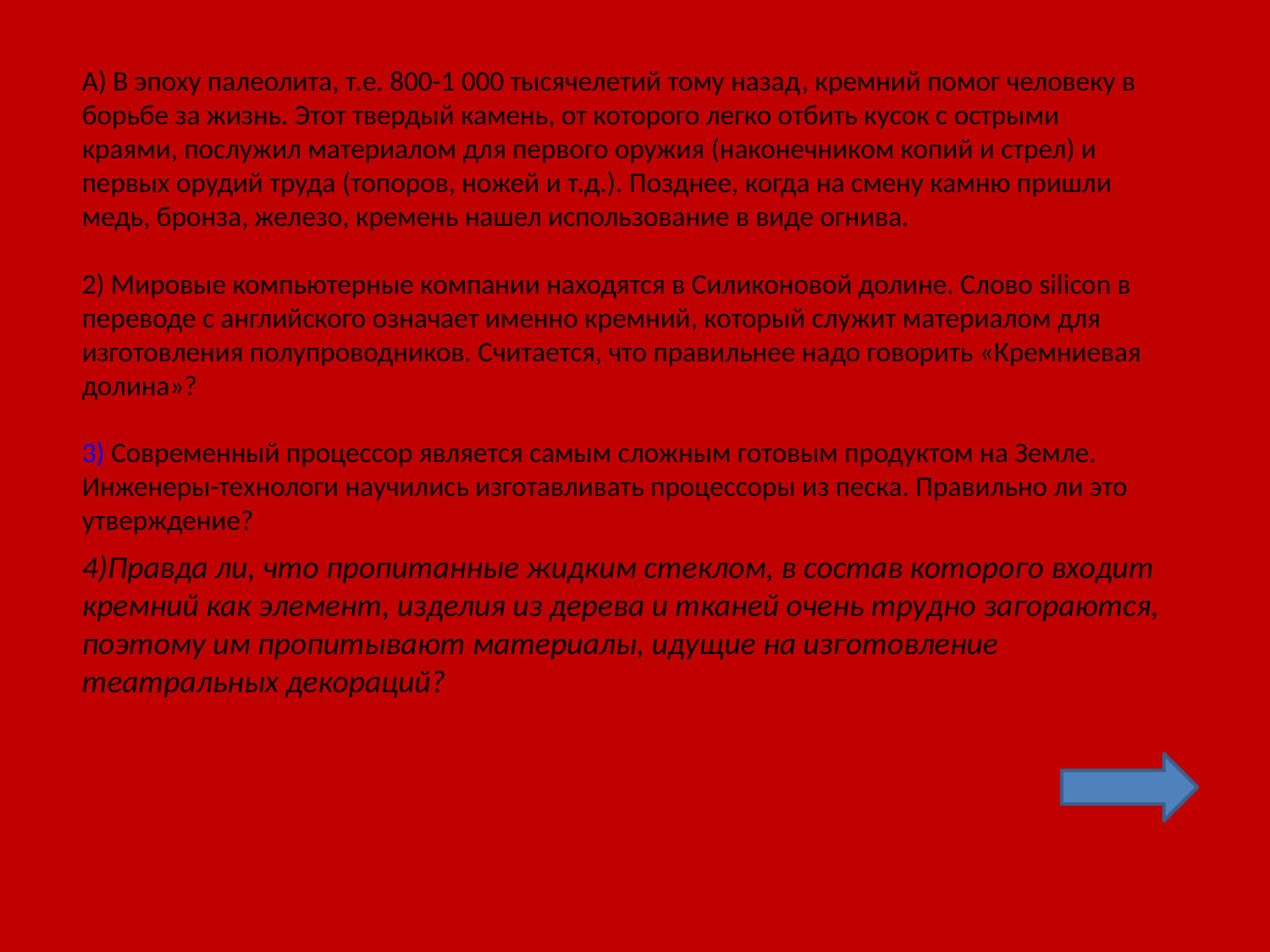

А) В эпоху палеолита, т.е. 800-1 000 тысячелетий тому назад, кремний помог человеку в борьбе за жизнь. Этот твердый камень, от которого легко отбить кусок с острыми краями, послужил материалом для первого оружия (наконечником копий и стрел) и первых орудий труда (топоров, ножей и т.д.). Позднее, когда на смену камню пришли медь, бронза, железо, кремень нашел использование в виде огнива.

2) Мировые компьютерные компании находятся в Силиконовой долине. Слово silicon в переводе с английского означает именно кремний, который служит материалом для изготовления полупроводников. Считается, что правильнее надо говорить «Кремниевая долина»?

3) Современный процессор является самым сложным готовым продуктом на Земле. Инженеры-технологи научились изготавливать процессоры из песка. Правильно ли это утверждение?
4)Правда ли, что пропитанные жидким стеклом, в состав которого входит кремний как элемент, изделия из дерева и тканей очень трудно загораются, поэтому им пропитывают материалы, идущие на изготовление театральных декораций?